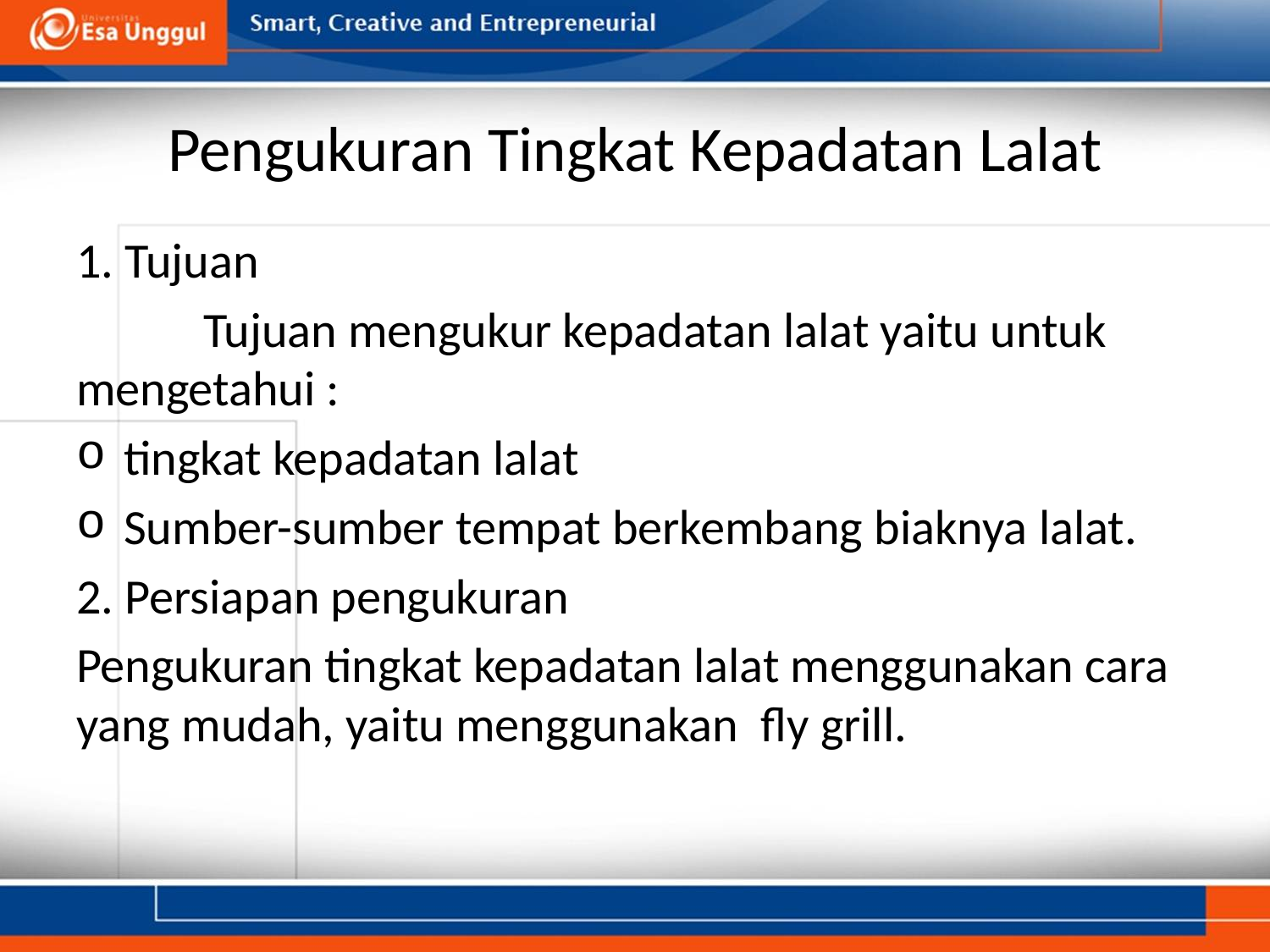

# Pengukuran Tingkat Kepadatan Lalat
1. Tujuan
	Tujuan mengukur kepadatan lalat yaitu untuk mengetahui :
tingkat kepadatan lalat
Sumber-sumber tempat berkembang biaknya lalat.
2. Persiapan pengukuran
Pengukuran tingkat kepadatan lalat menggunakan cara yang mudah, yaitu menggunakan  fly grill.